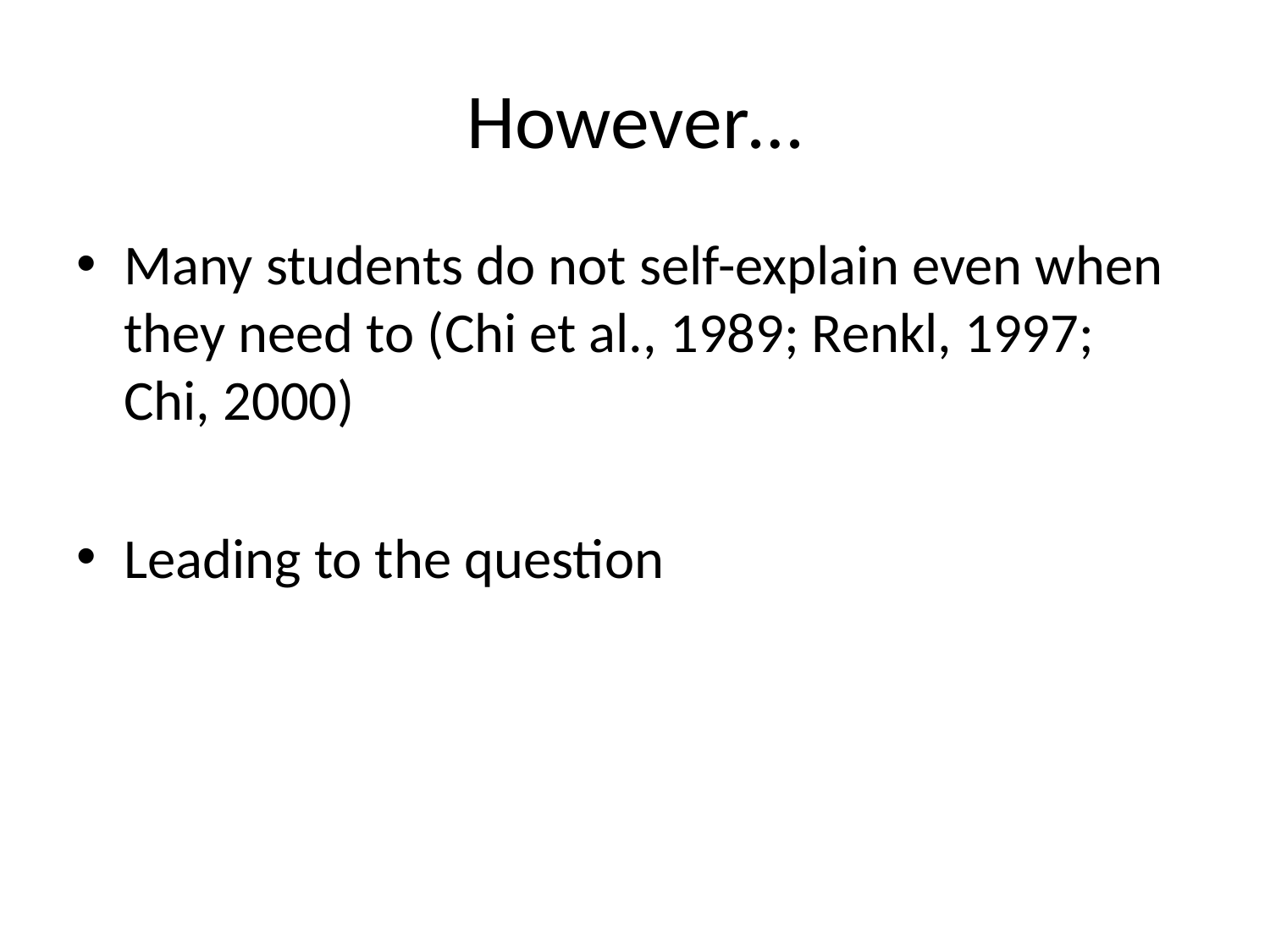

# However…
Many students do not self-explain even when they need to (Chi et al., 1989; Renkl, 1997; Chi, 2000)

Leading to the question